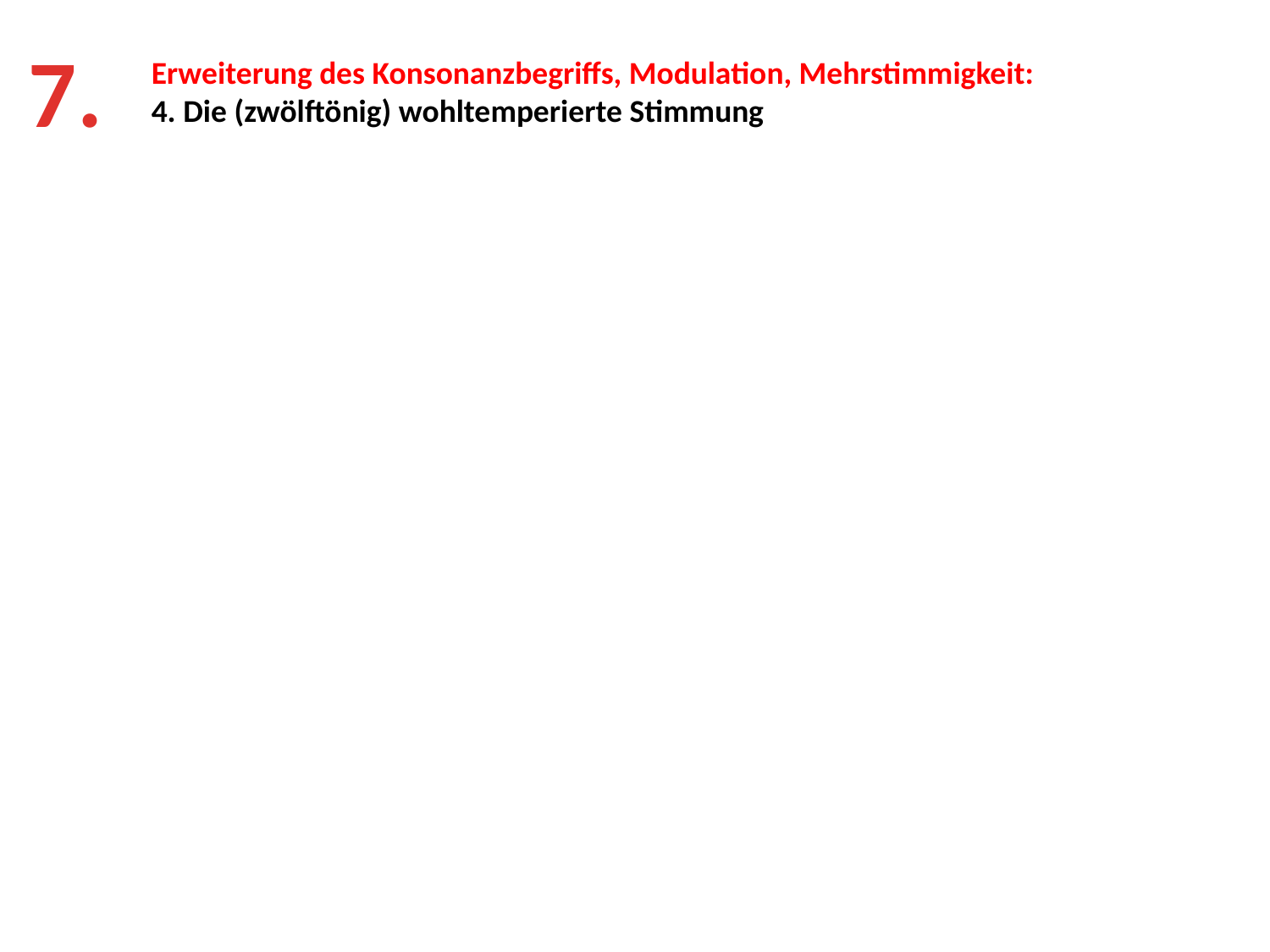

7.
Erweiterung des Konsonanzbegriffs, Modulation, Mehrstimmigkeit:
4. Die (zwölftönig) wohltemperierte Stimmung